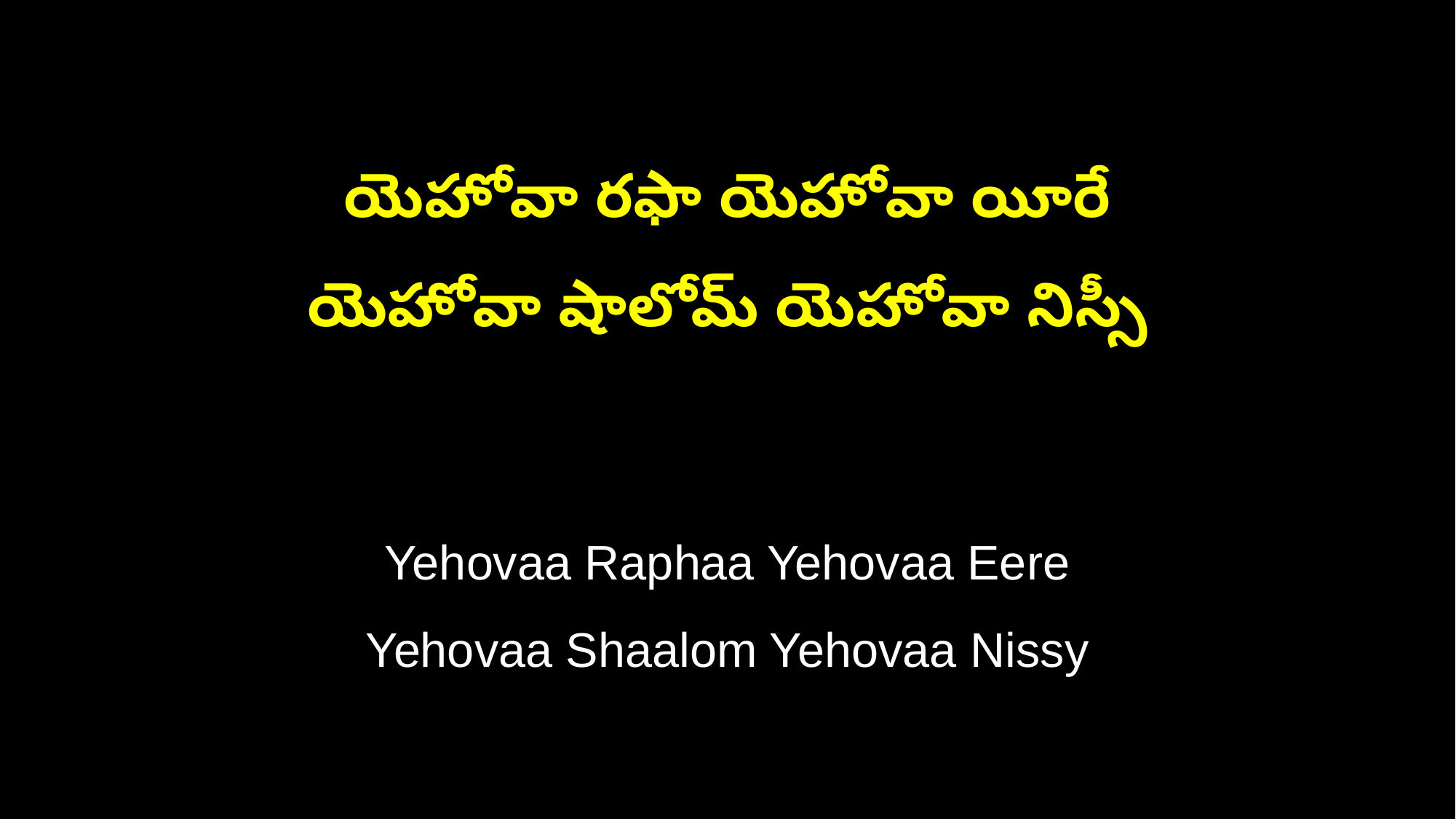

యెహోవా రఫా యెహోవా యీరే
యెహోవా షాలోమ్ యెహోవా నిస్సీ
Yehovaa Raphaa Yehovaa Eere
Yehovaa Shaalom Yehovaa Nissy